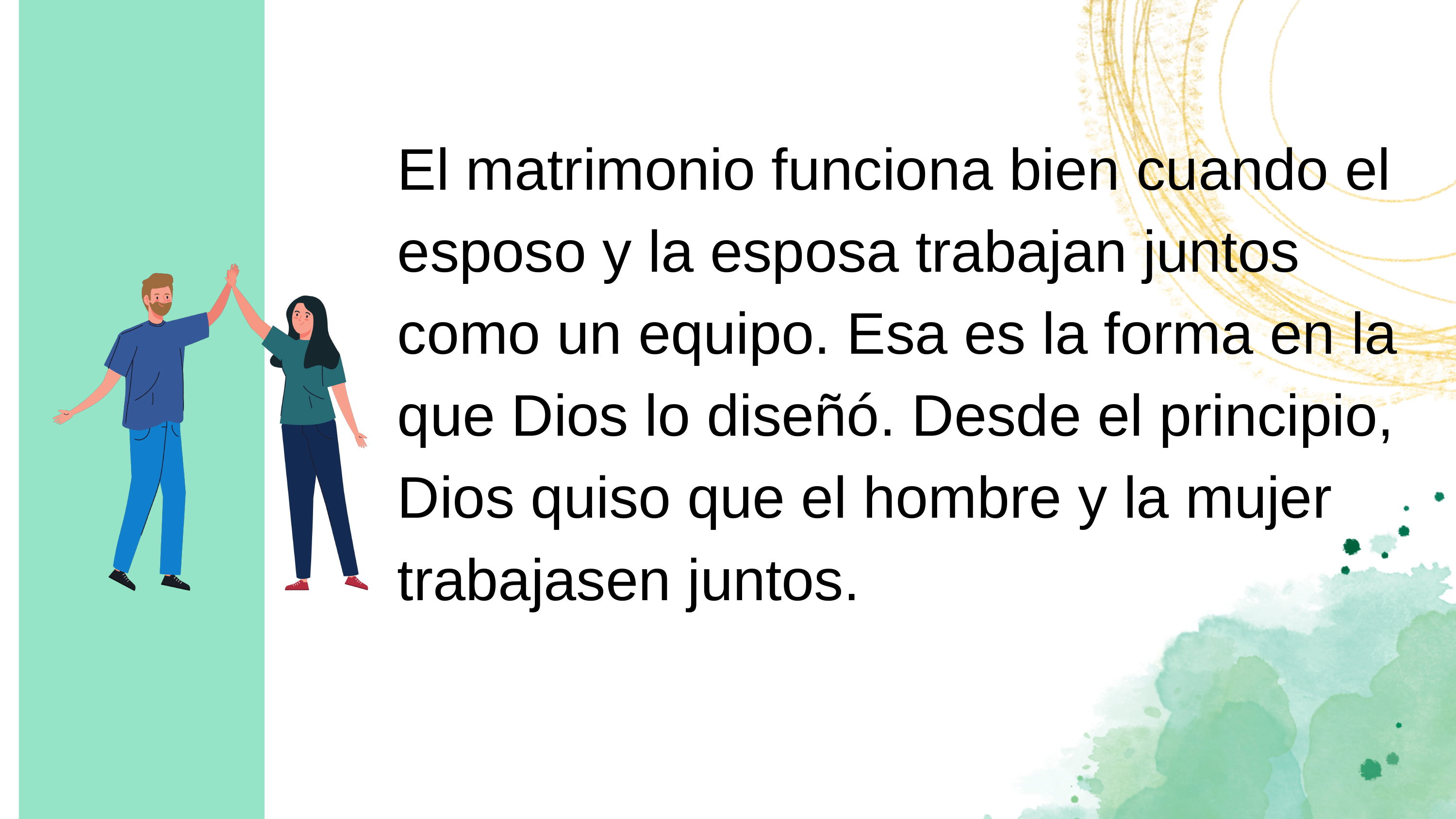

El matrimonio funciona bien cuando el esposo y la esposa trabajan juntos como un equipo. Esa es la forma en la que Dios lo diseñó. Desde el principio, Dios quiso que el hombre y la mujer trabajasen juntos.